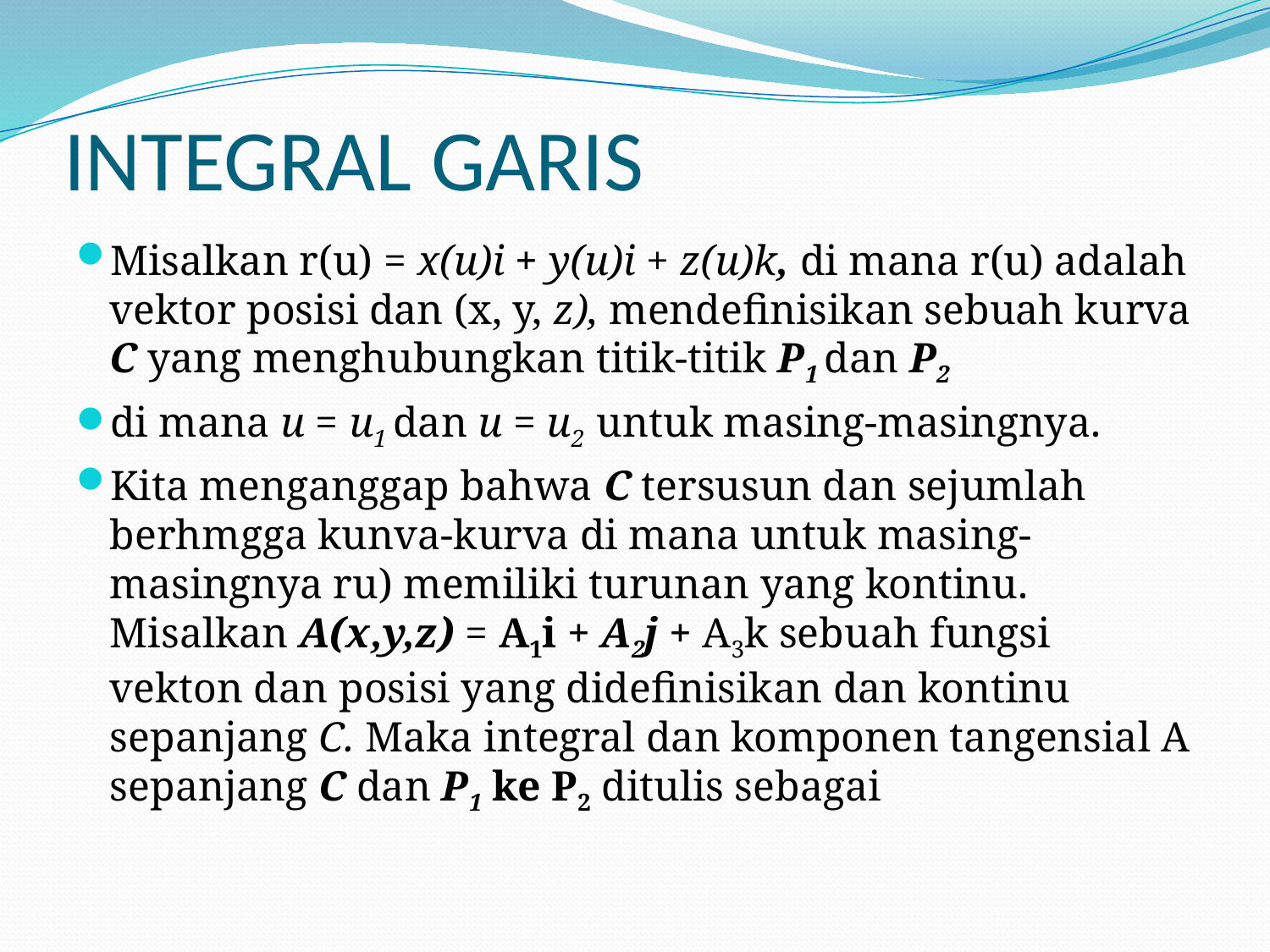

# INTEGRAL GARIS
Misalkan r(u) = x(u)i + y(u)i + z(u)k, di mana r(u) adalah vektor posisi dan (x, y, z), mendefinisikan sebuah kurva C yang menghubungkan titik-titik P1 dan P2
di mana u = u1 dan u = u2  untuk masing-masingnya.
Kita menganggap bahwa C tersusun dan sejumlah berhmgga kunva-kurva di mana untuk masing-masingnya ru) memiliki turunan yang kontinu. Misalkan A(x,y,z) = A1i + A2j + A3k sebuah fungsi vekton dan posisi yang didefinisikan dan kontinu sepanjang C. Maka integral dan komponen tangensial A sepanjang C dan P1 ke P2 ditulis sebagai